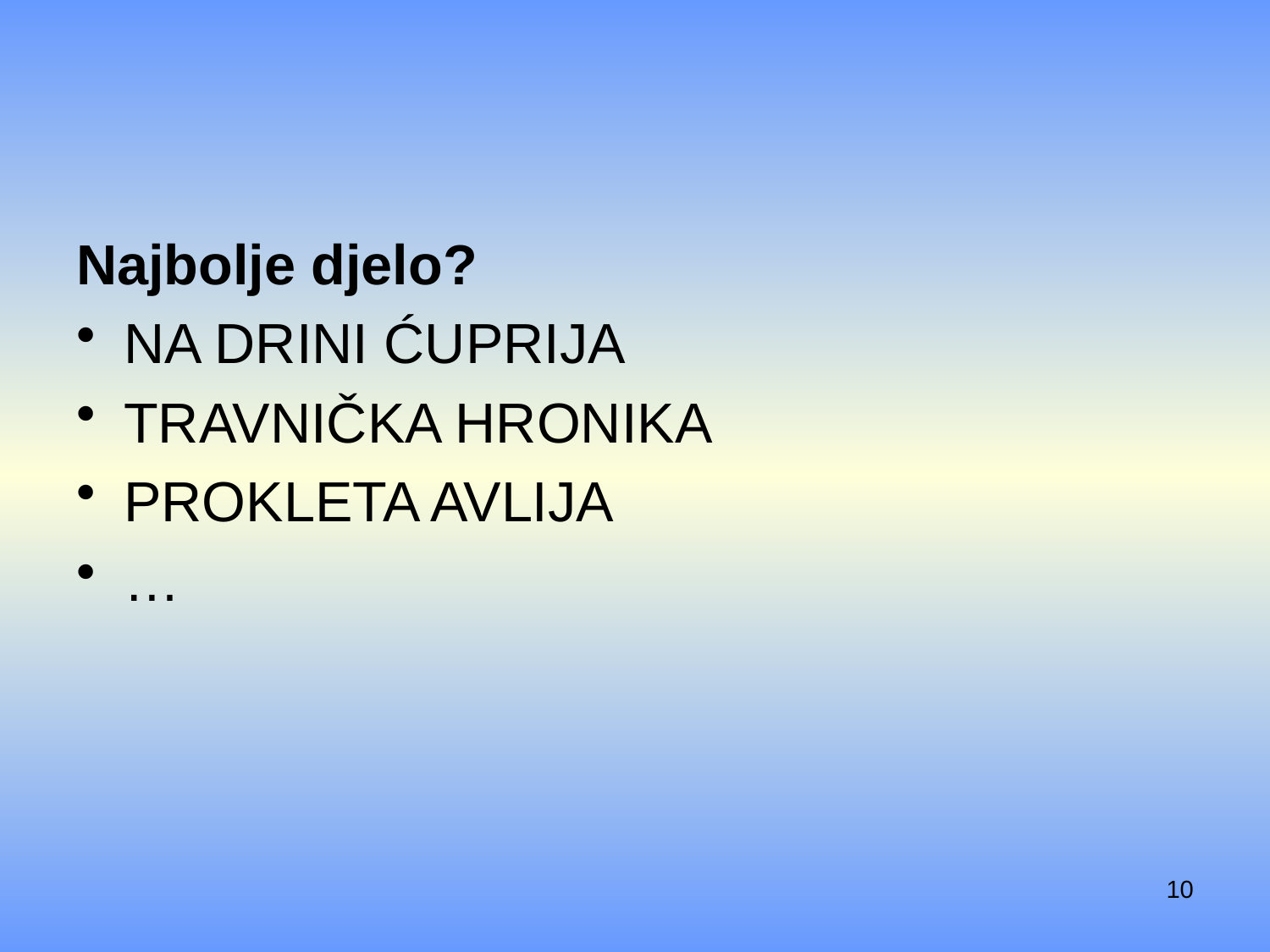

#
Najbolje djelo?
Na Drini ćuprija
Travnička hronika
Prokleta avlija
…
10